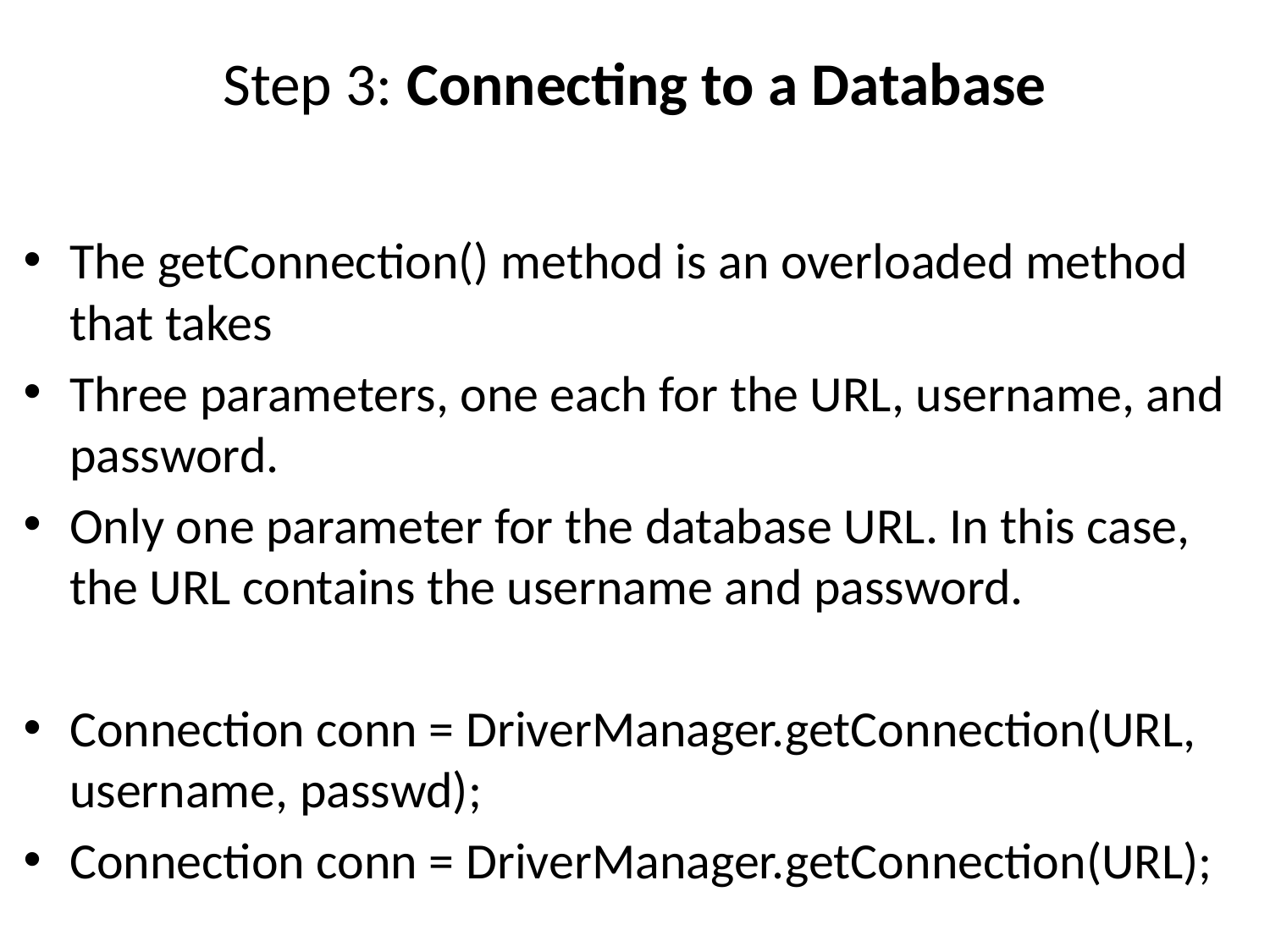

# Step 3: Connecting to a Database
The getConnection() method is an overloaded method that takes
Three parameters, one each for the URL, username, and password.
Only one parameter for the database URL. In this case, the URL contains the username and password.

Connection conn = DriverManager.getConnection(URL, username, passwd);
Connection conn = DriverManager.getConnection(URL);